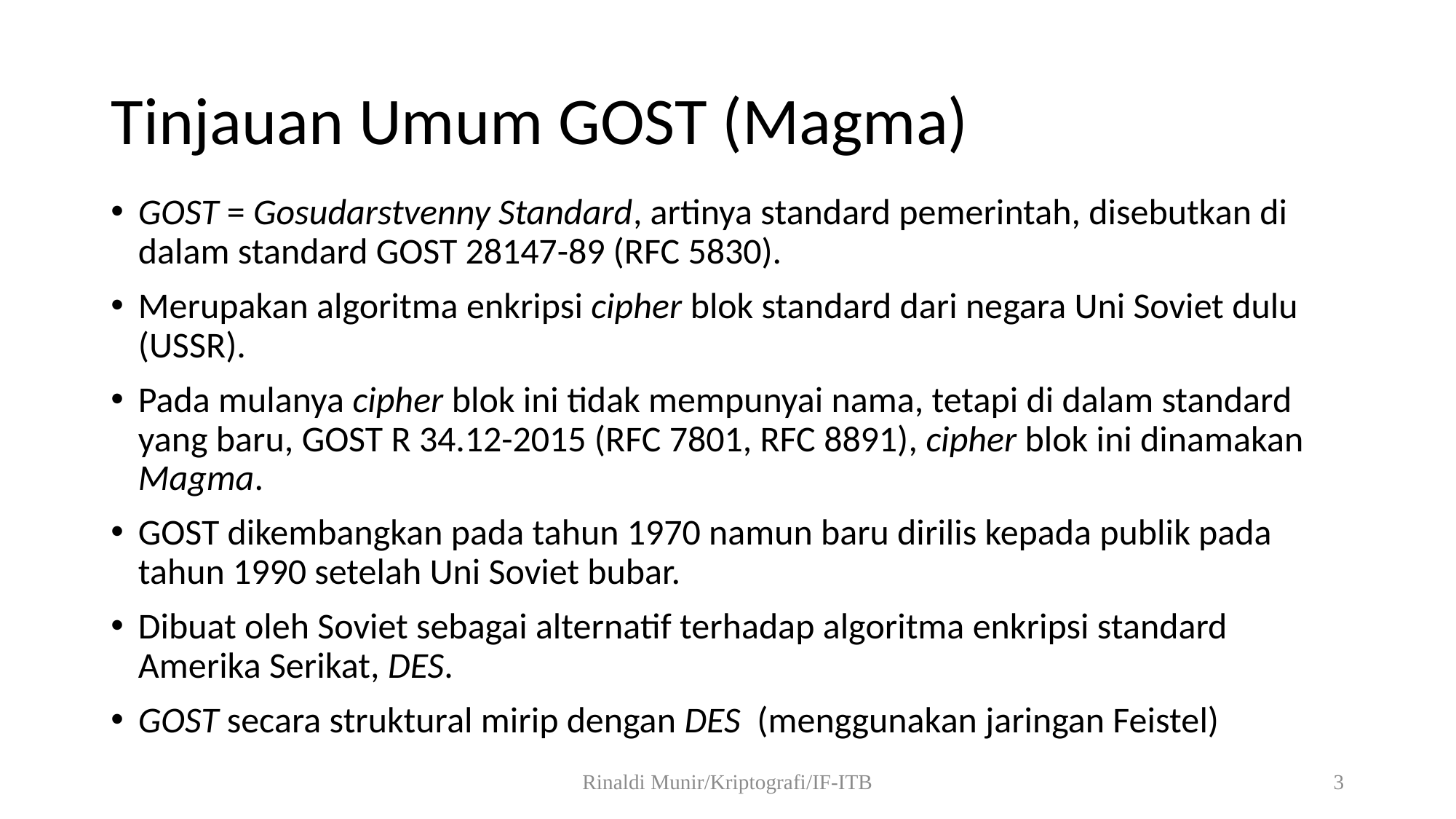

# Tinjauan Umum GOST (Magma)
GOST = Gosudarstvenny Standard, artinya standard pemerintah, disebutkan di dalam standard GOST 28147-89 (RFC 5830).
Merupakan algoritma enkripsi cipher blok standard dari negara Uni Soviet dulu (USSR).
Pada mulanya cipher blok ini tidak mempunyai nama, tetapi di dalam standard yang baru, GOST R 34.12-2015 (RFC 7801, RFC 8891), cipher blok ini dinamakan Magma.
GOST dikembangkan pada tahun 1970 namun baru dirilis kepada publik pada tahun 1990 setelah Uni Soviet bubar.
Dibuat oleh Soviet sebagai alternatif terhadap algoritma enkripsi standard Amerika Serikat, DES.
GOST secara struktural mirip dengan DES  (menggunakan jaringan Feistel)
Rinaldi Munir/Kriptografi/IF-ITB
3